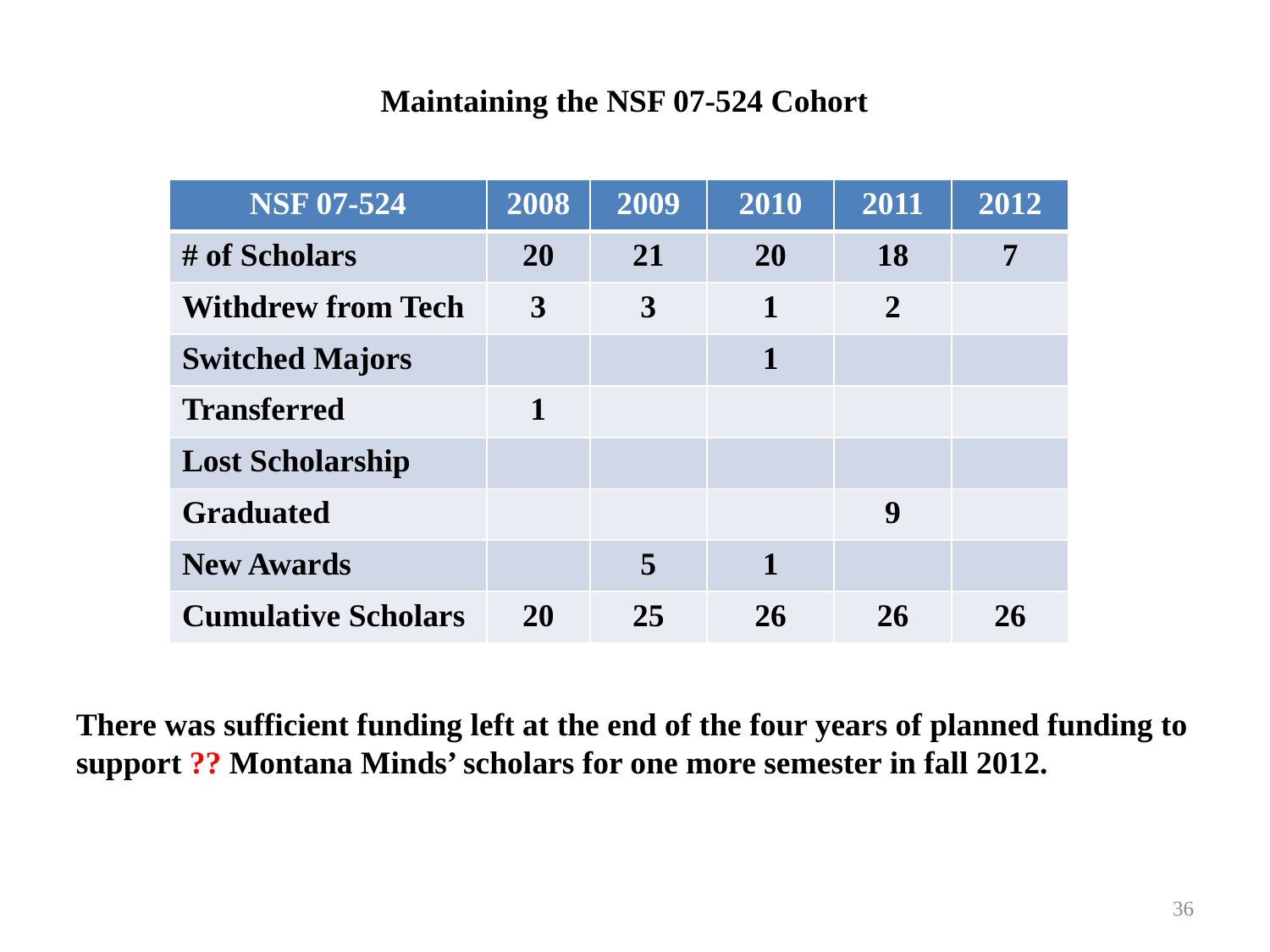

Maintaining the NSF 07-524 Cohort
| NSF 07-524 | 2008 | 2009 | 2010 | 2011 | 2012 |
| --- | --- | --- | --- | --- | --- |
| # of Scholars | 20 | 21 | 20 | 18 | 7 |
| Withdrew from Tech | 3 | 3 | 1 | 2 |  |
| Switched Majors |  |  | 1 |  |  |
| Transferred | 1 |  |  |  |  |
| Lost Scholarship |  |  |  |  |  |
| Graduated |  |  |  | 9 |  |
| New Awards |  | 5 | 1 |  |  |
| Cumulative Scholars | 20 | 25 | 26 | 26 | 26 |
There was sufficient funding left at the end of the four years of planned funding to support ?? Montana Minds’ scholars for one more semester in fall 2012.
36